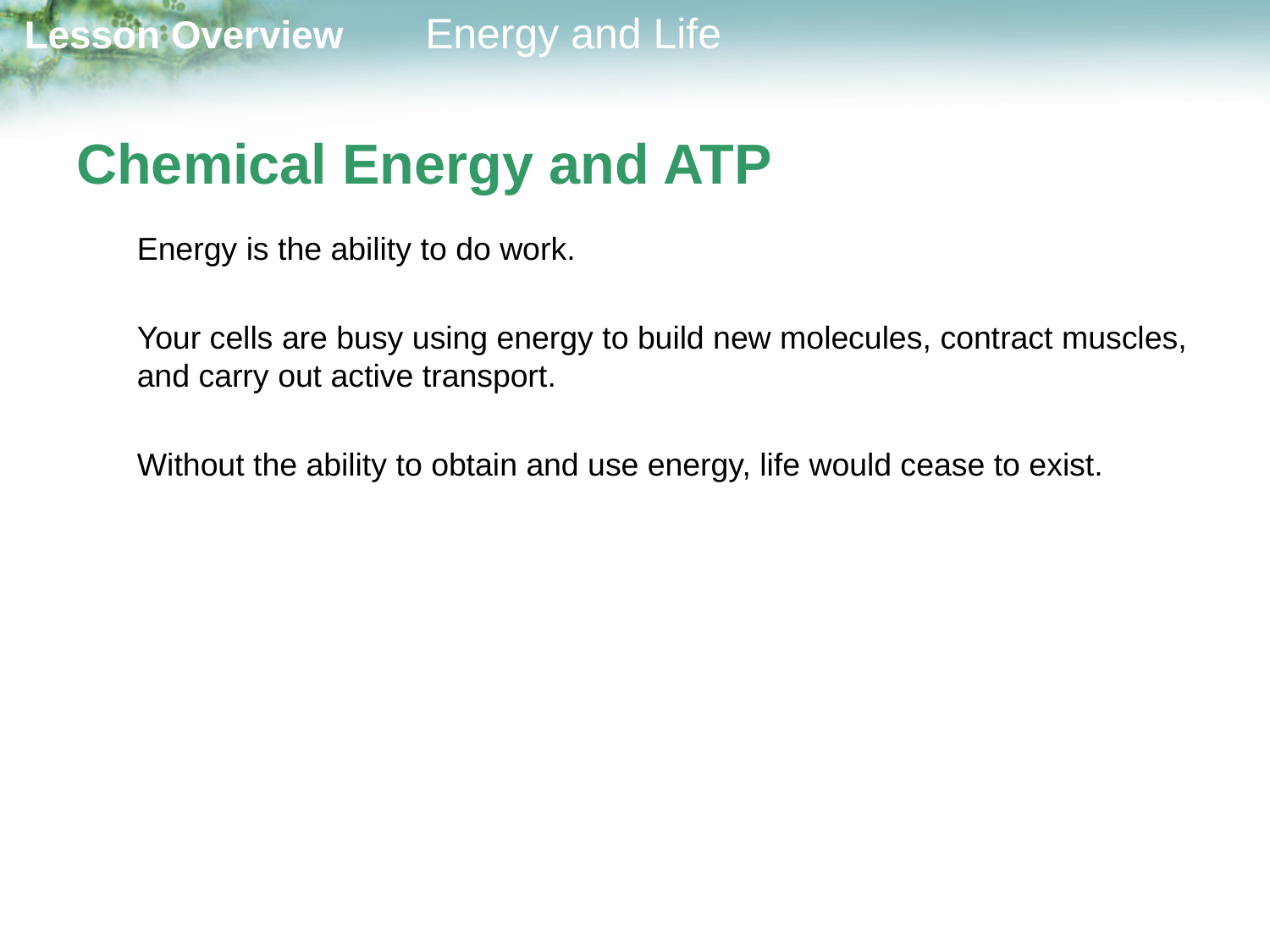

# Chemical Energy and ATP
	Energy is the ability to do work.

	Your cells are busy using energy to build new molecules, contract muscles, and carry out active transport.

	Without the ability to obtain and use energy, life would cease to exist.